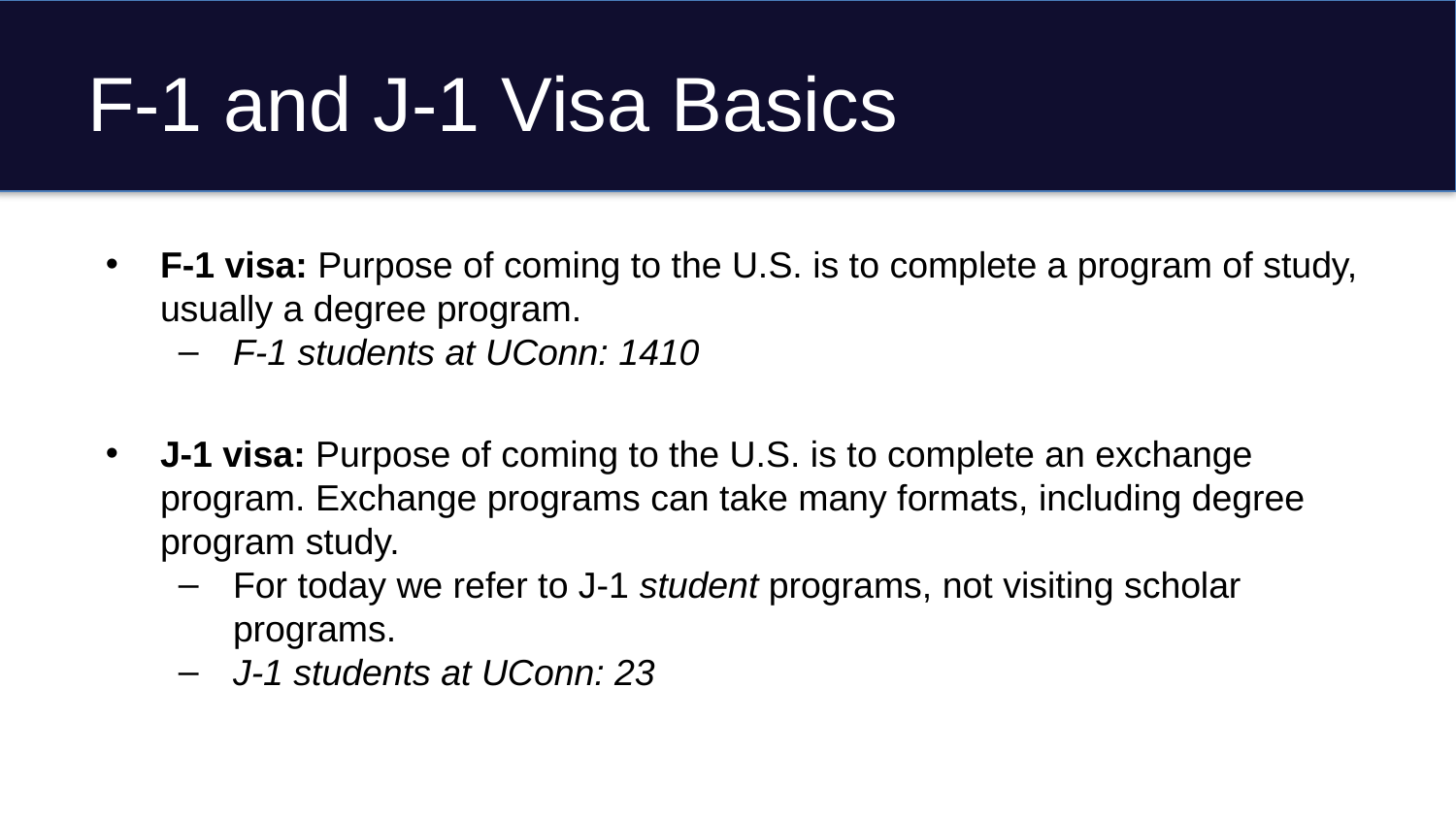

# F-1 and J-1 Visa Basics
F-1 visa: Purpose of coming to the U.S. is to complete a program of study, usually a degree program.
F-1 students at UConn: 1410

J-1 visa: Purpose of coming to the U.S. is to complete an exchange program. Exchange programs can take many formats, including degree program study.
For today we refer to J-1 student programs, not visiting scholar programs.
J-1 students at UConn: 23